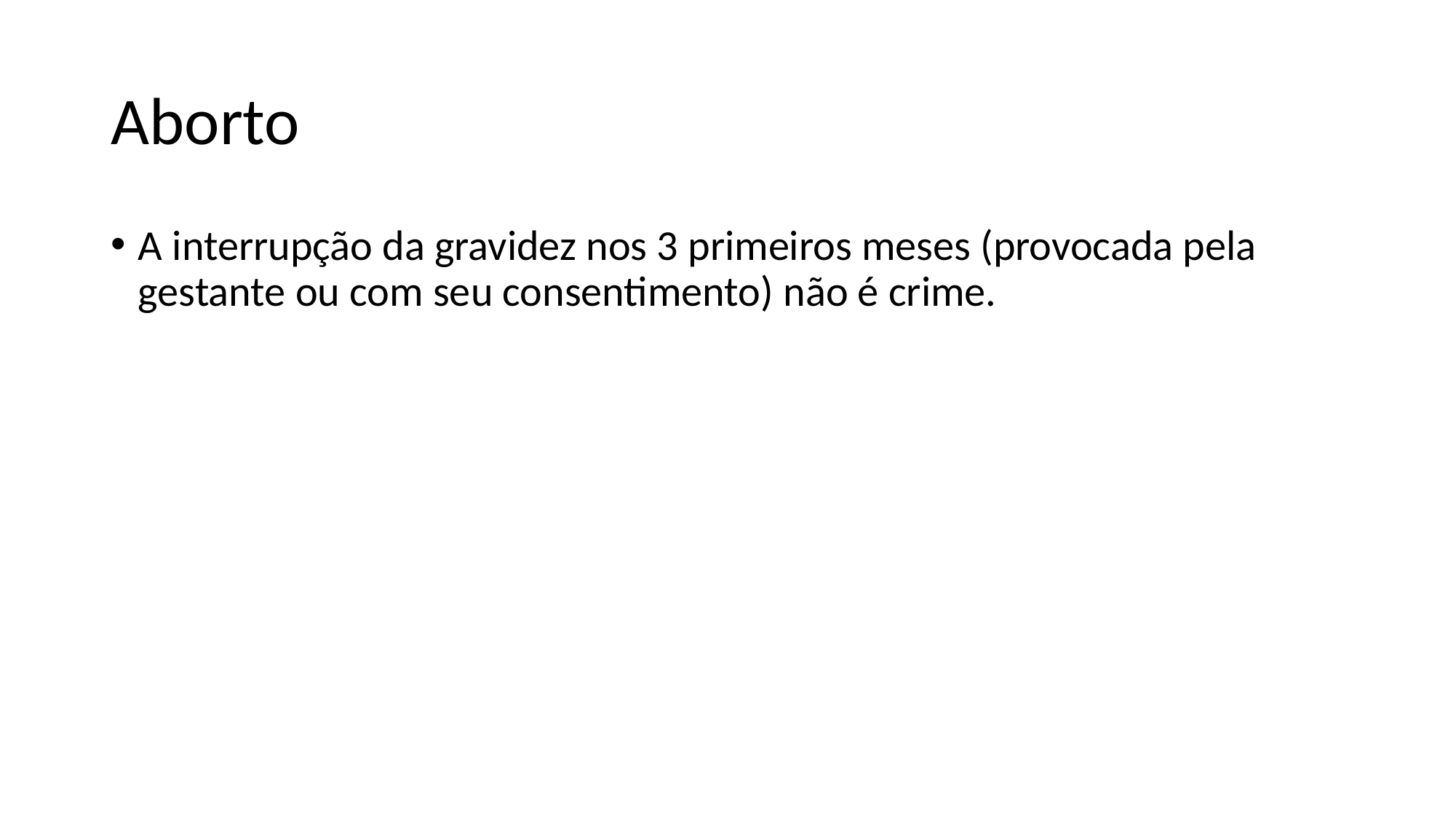

# Aborto
A interrupção da gravidez nos 3 primeiros meses (provocada pela gestante ou com seu consentimento) não é crime.